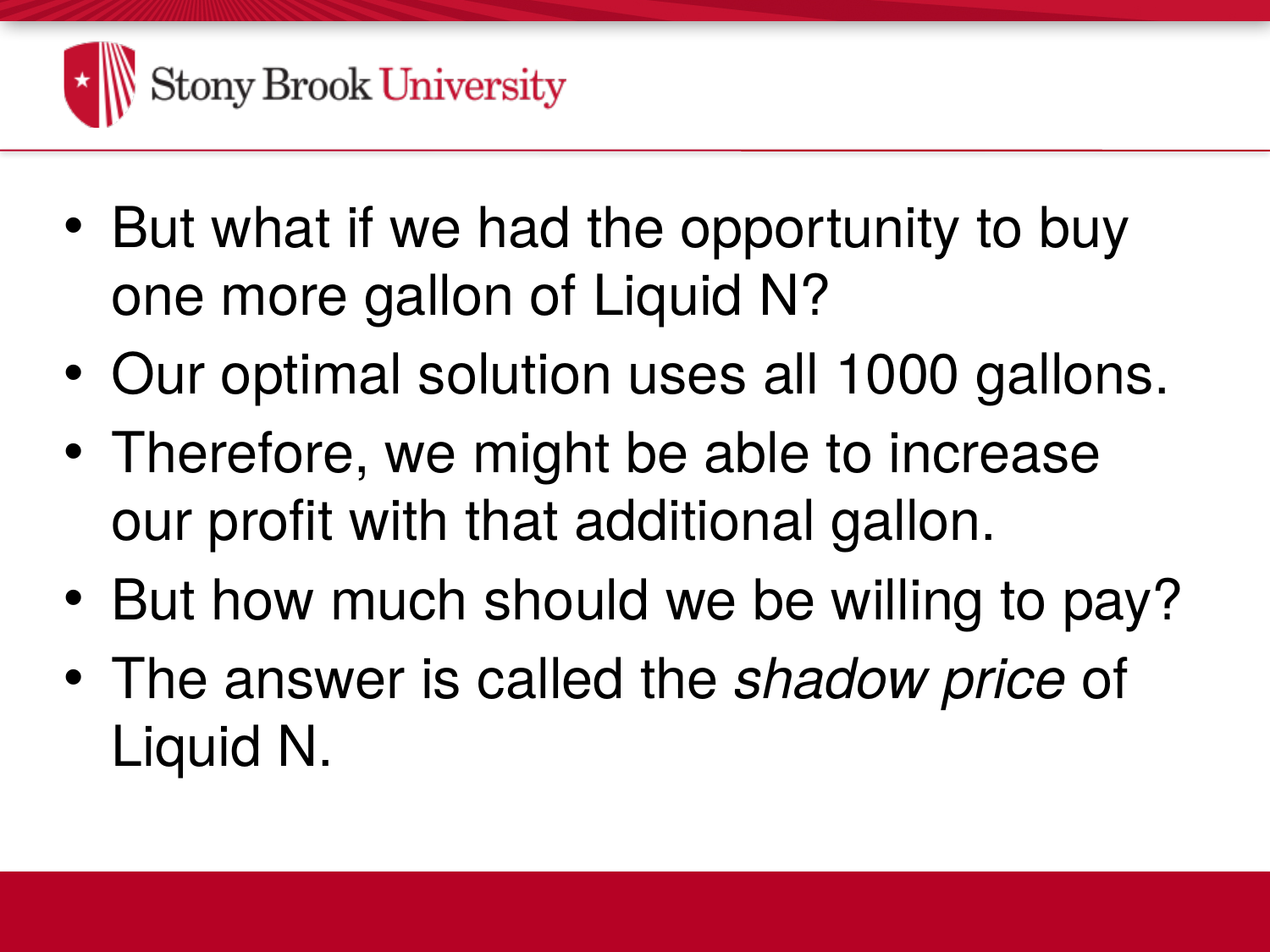

#
But what if we had the opportunity to buy one more gallon of Liquid N?
Our optimal solution uses all 1000 gallons.
Therefore, we might be able to increase our profit with that additional gallon.
But how much should we be willing to pay?
The answer is called the shadow price of Liquid N.